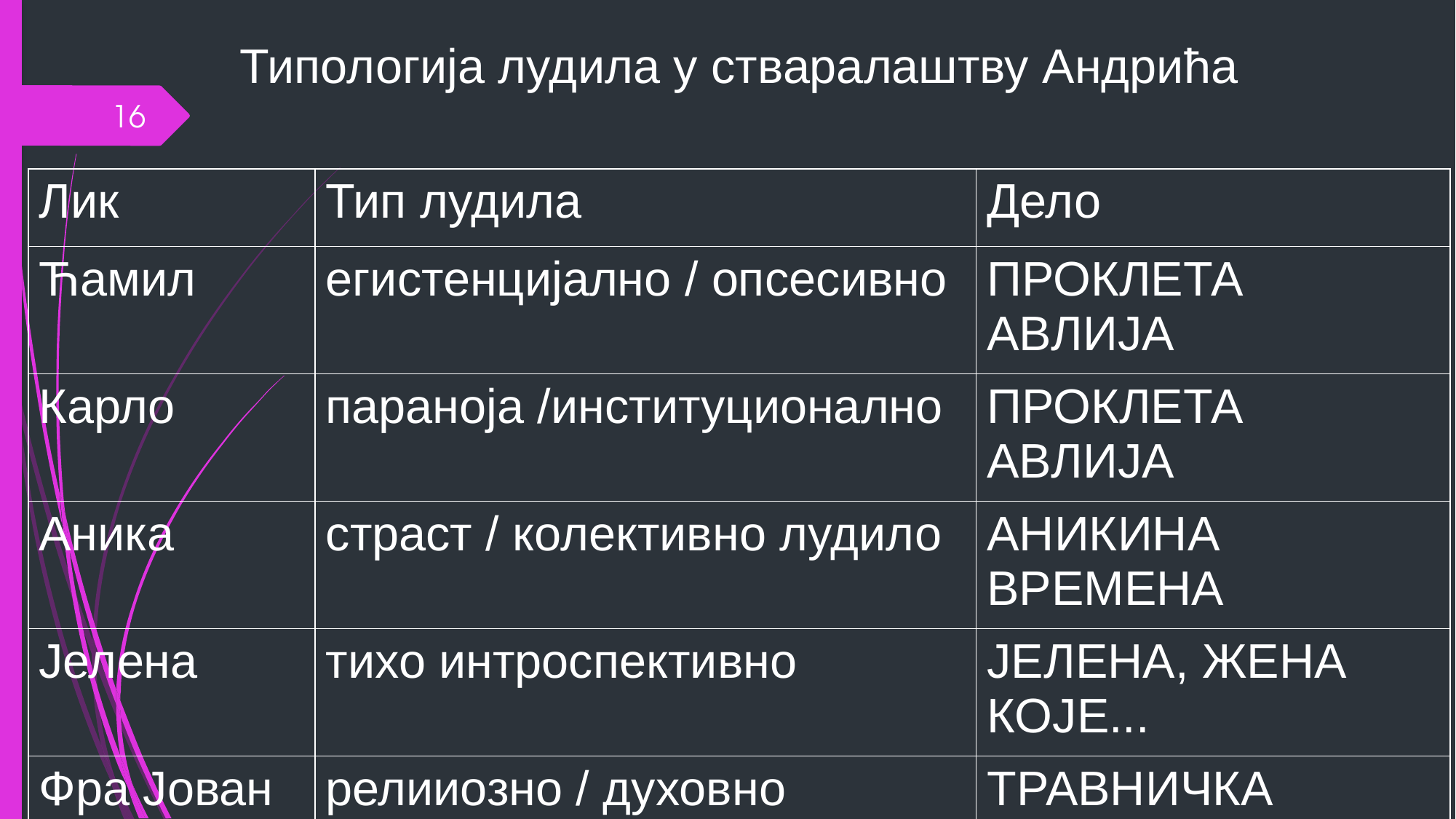

Типологија лудила у стваралаштву Андрића

16
| Лик | Тип лудила | Дело |
| --- | --- | --- |
| Ћамил | егистенцијално / опсесивно | Проклета авлија |
| Карло | параноја /институционално | Проклета авлија |
| Аника | страст / колективно лудило | Аникина времена |
| Јелена | тихо интроспективно | Јелена, жена које... |
| Фра Јован | релииозно / духовно | Травничка хроника |
| Давил | параноја / политичко | Травничка хроника |
| Фата Авд. | тренутно / историјско | На Дрини ћуприја |